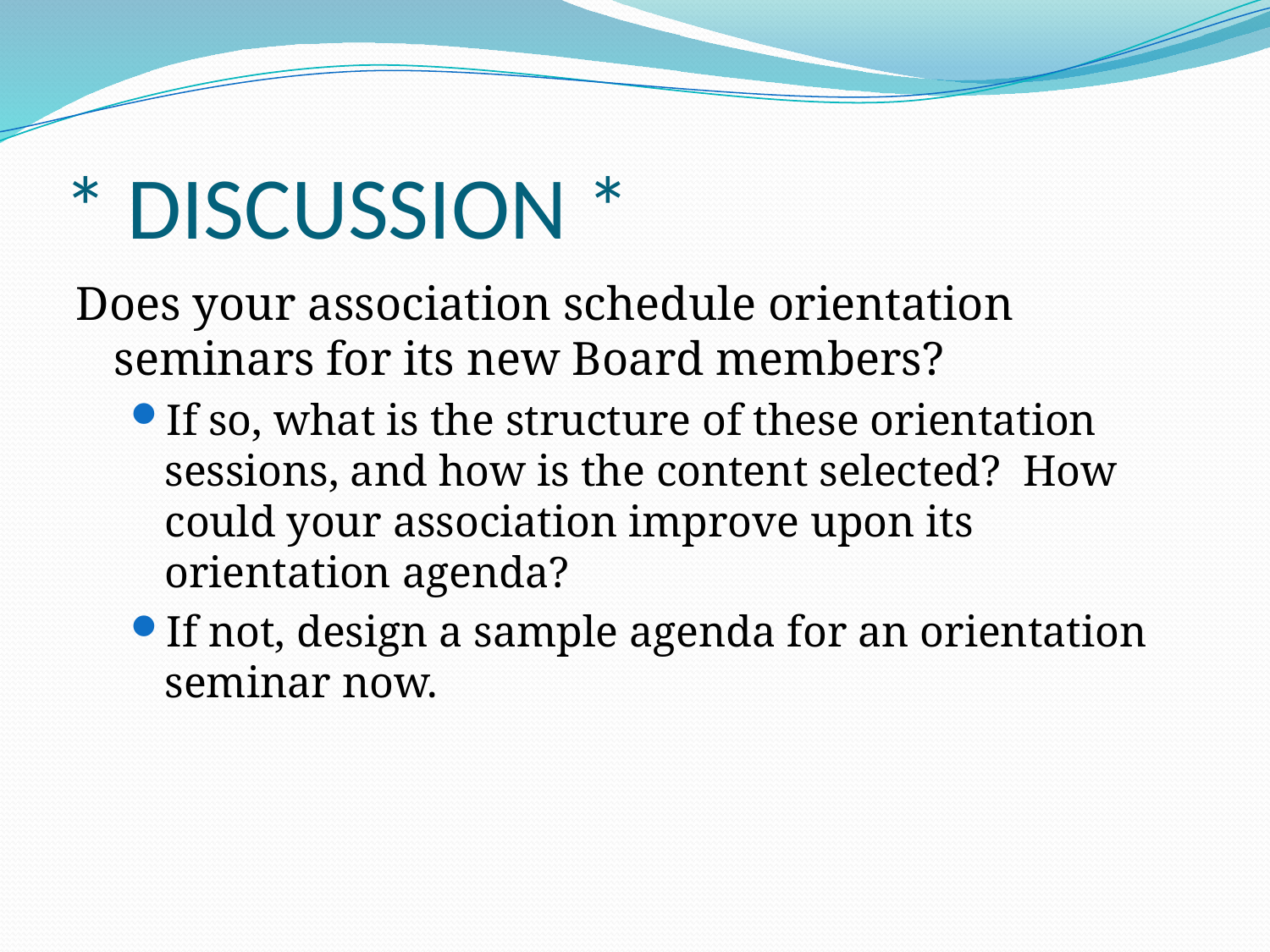

# * DISCUSSION *
Does your association schedule orientation seminars for its new Board members?
If so, what is the structure of these orientation sessions, and how is the content selected?  How could your association improve upon its orientation agenda?
If not, design a sample agenda for an orientation seminar now.